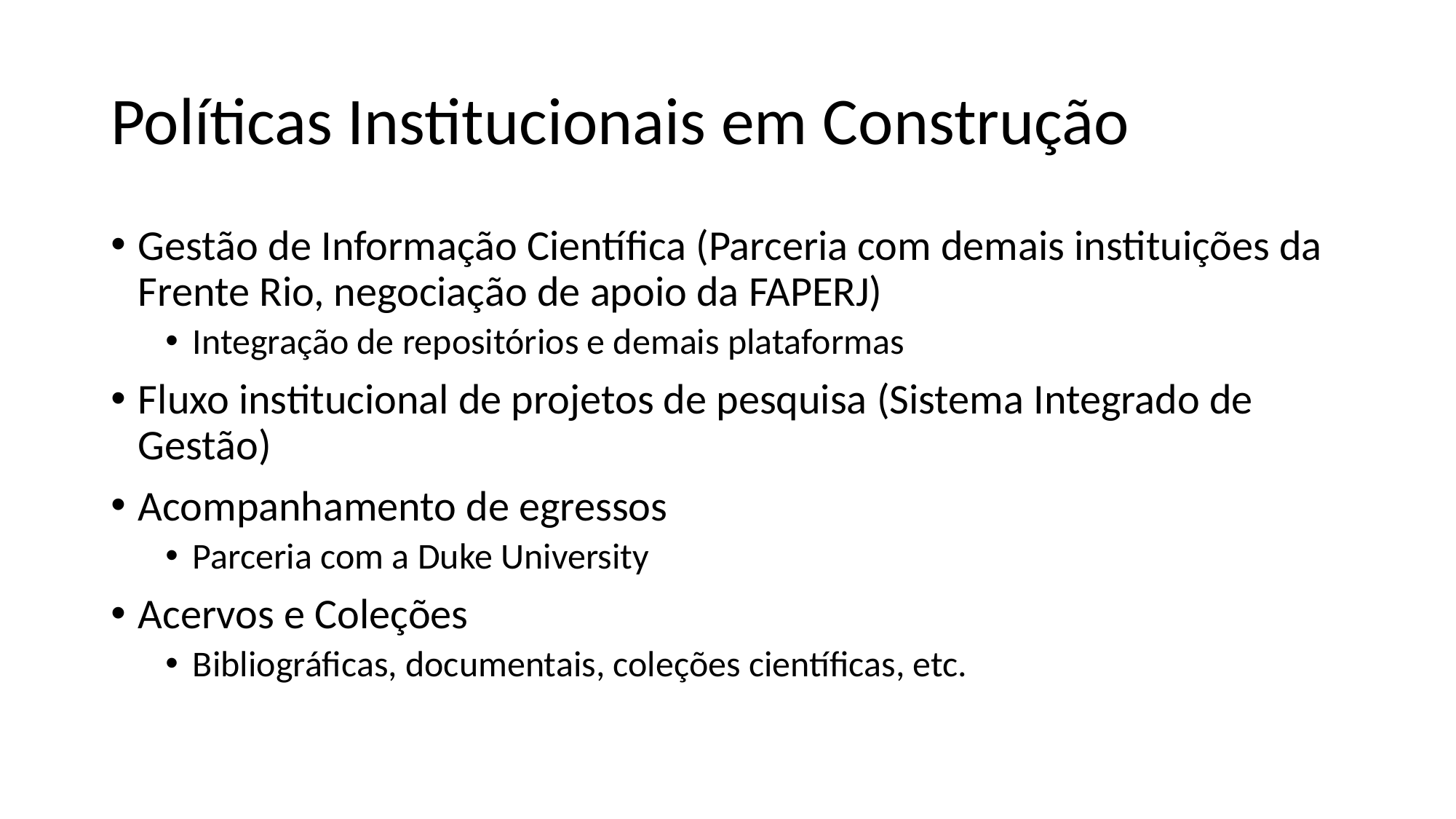

# Políticas Institucionais em Construção
Gestão de Informação Científica (Parceria com demais instituições da Frente Rio, negociação de apoio da FAPERJ)
Integração de repositórios e demais plataformas
Fluxo institucional de projetos de pesquisa (Sistema Integrado de Gestão)
Acompanhamento de egressos
Parceria com a Duke University
Acervos e Coleções
Bibliográficas, documentais, coleções científicas, etc.